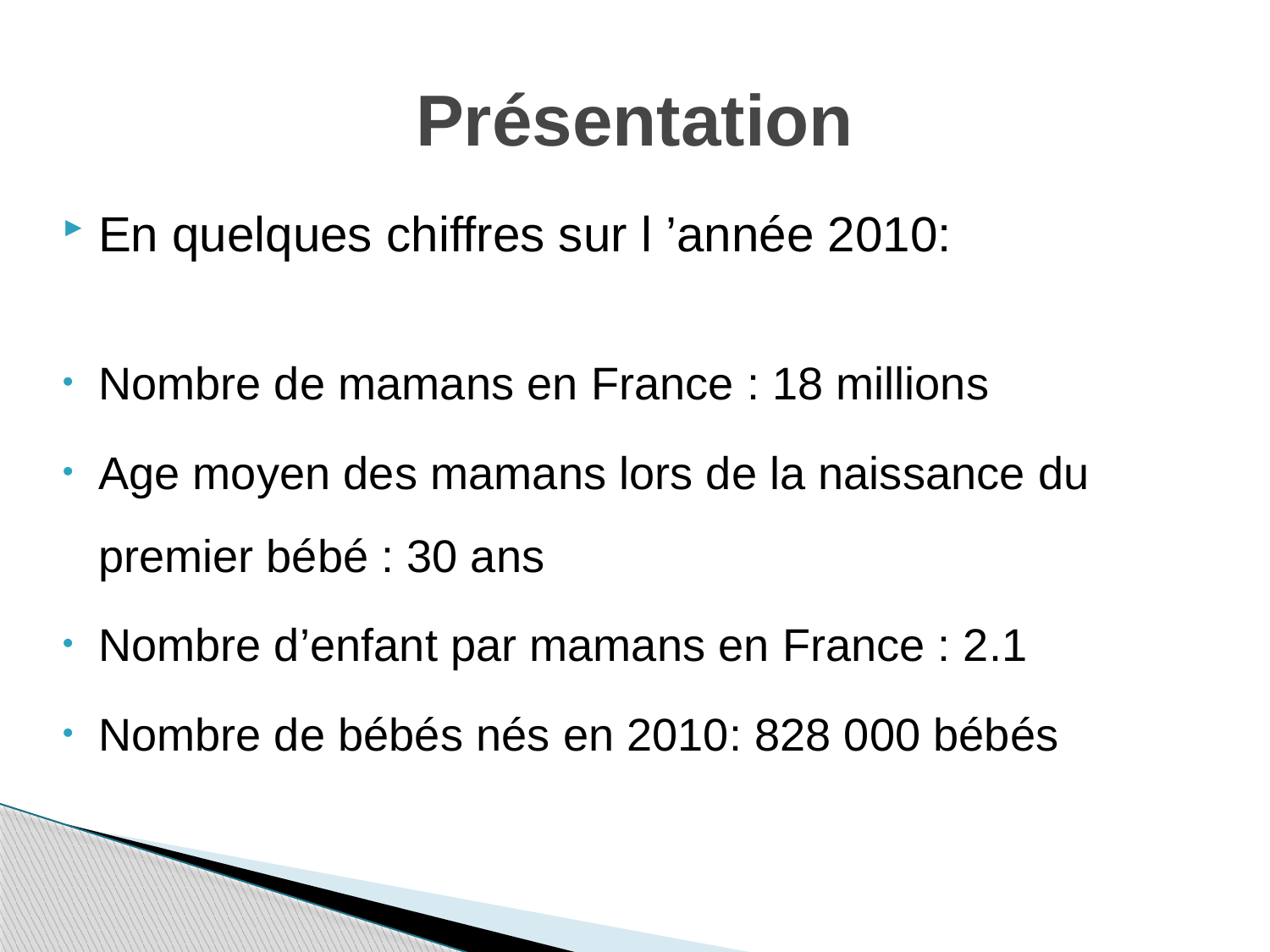

# Présentation
En quelques chiffres sur l ’année 2010:

Nombre de mamans en France : 18 millions
Age moyen des mamans lors de la naissance du premier bébé : 30 ans
Nombre d’enfant par mamans en France : 2.1
Nombre de bébés nés en 2010: 828 000 bébés